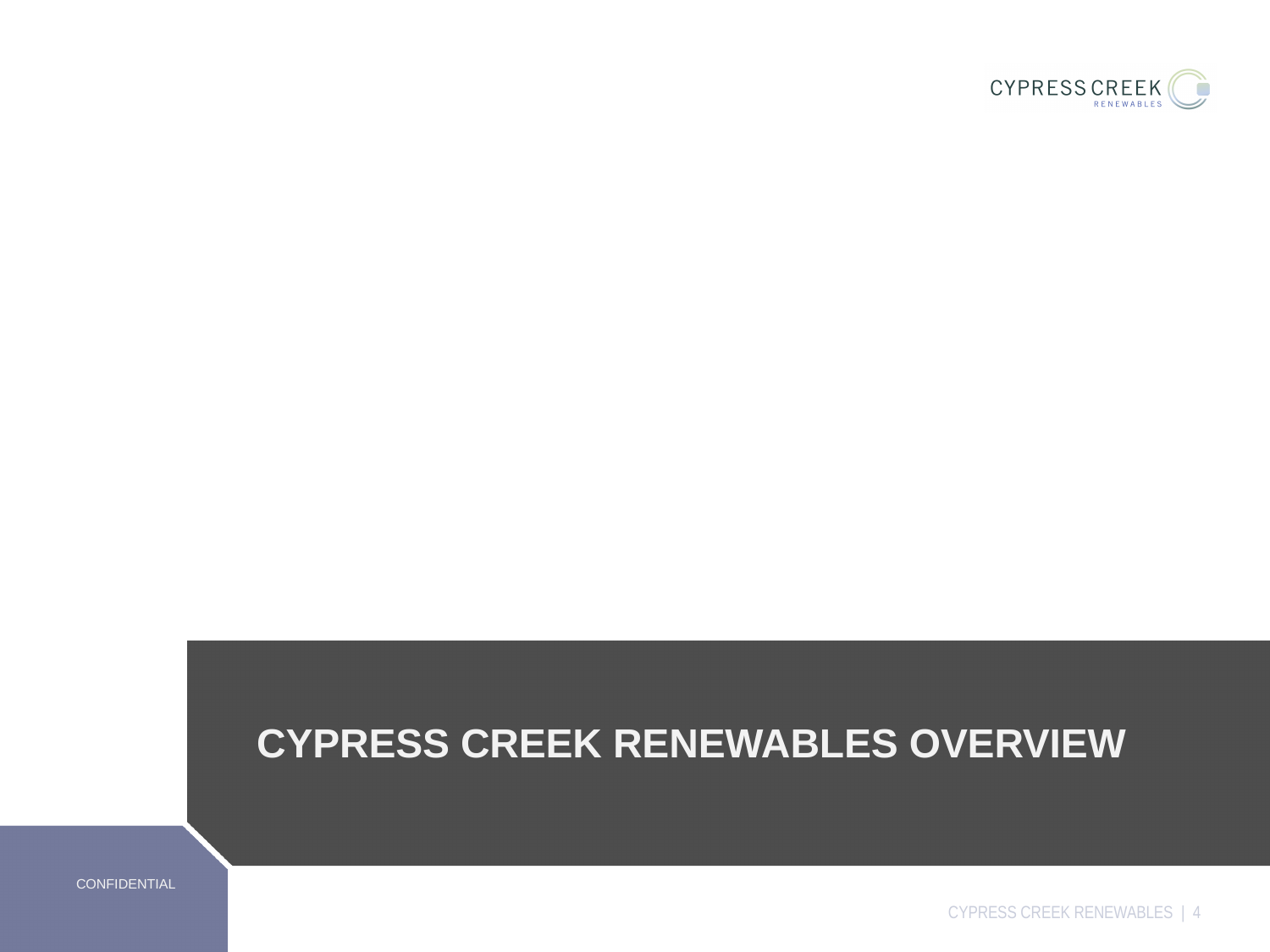

# CYPRESS CREEK RENEWABLES OVERVIEW
CYPRESS CREEK RENEWABLES  |  4